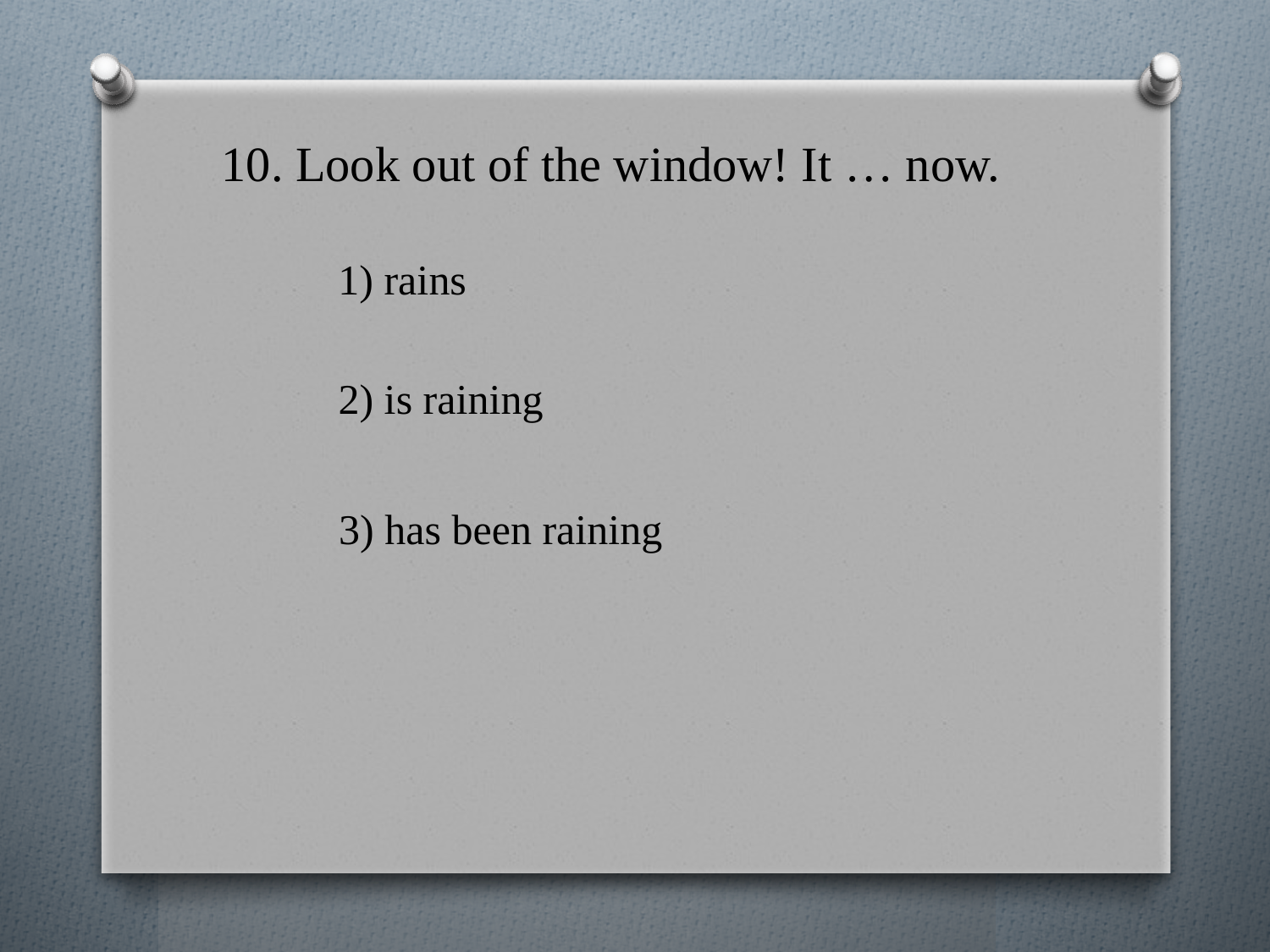

10. Look out of the window! It … now.

1) rains
2) is raining
3) has been raining